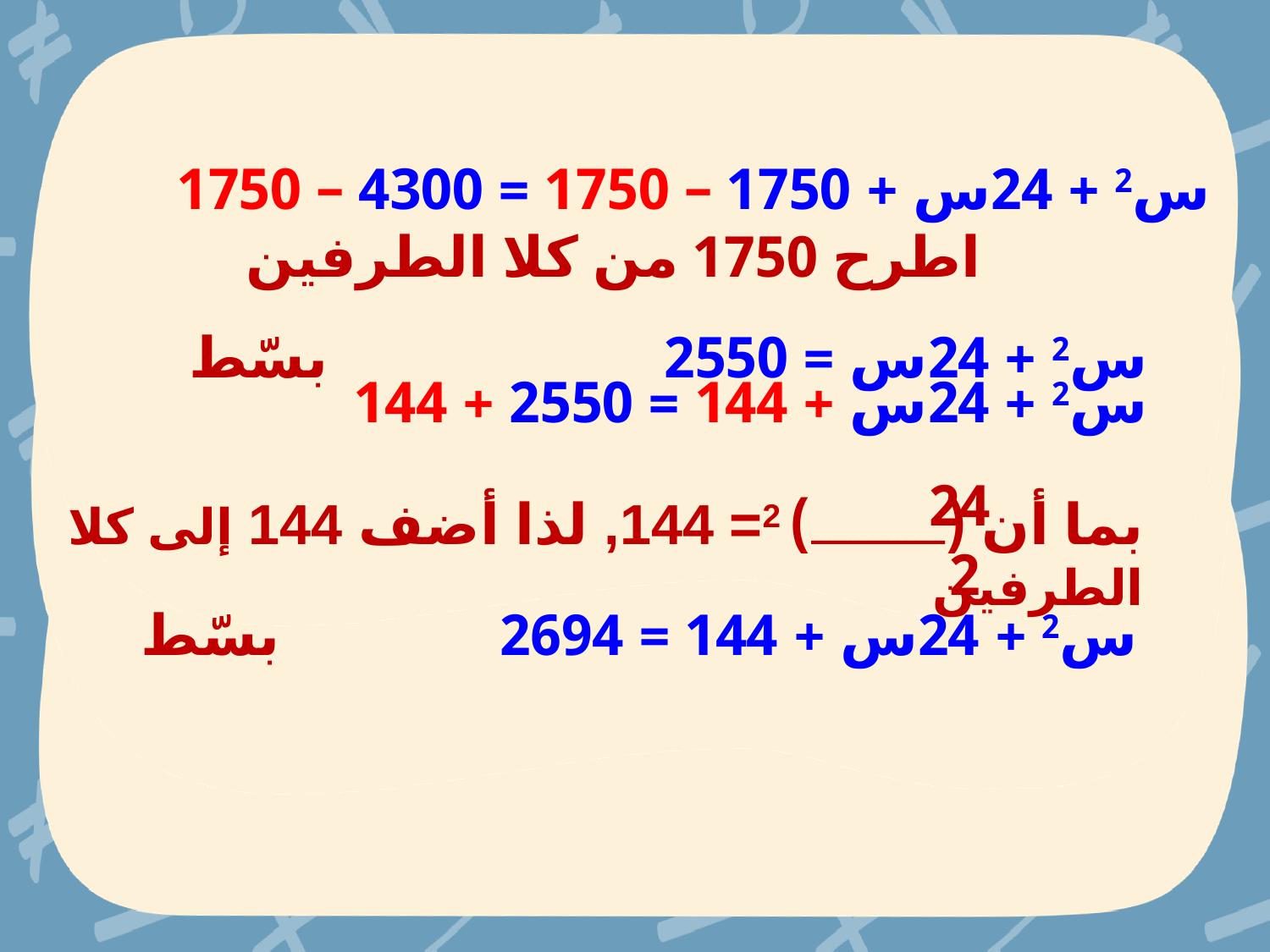

س2 + 24س + 1750 – 1750 = 4300 – 1750            اطرح 1750 من كلا الطرفين
س2 + 24س = 2550                       بسّط
س2 + 24س + 144 = 2550 + 144
24
بما أن (ــــــــــــــ) 2= 144, لذا أضف 144 إلى كلا الطرفين
2
س2 + 24س + 144 = 2694               بسّط